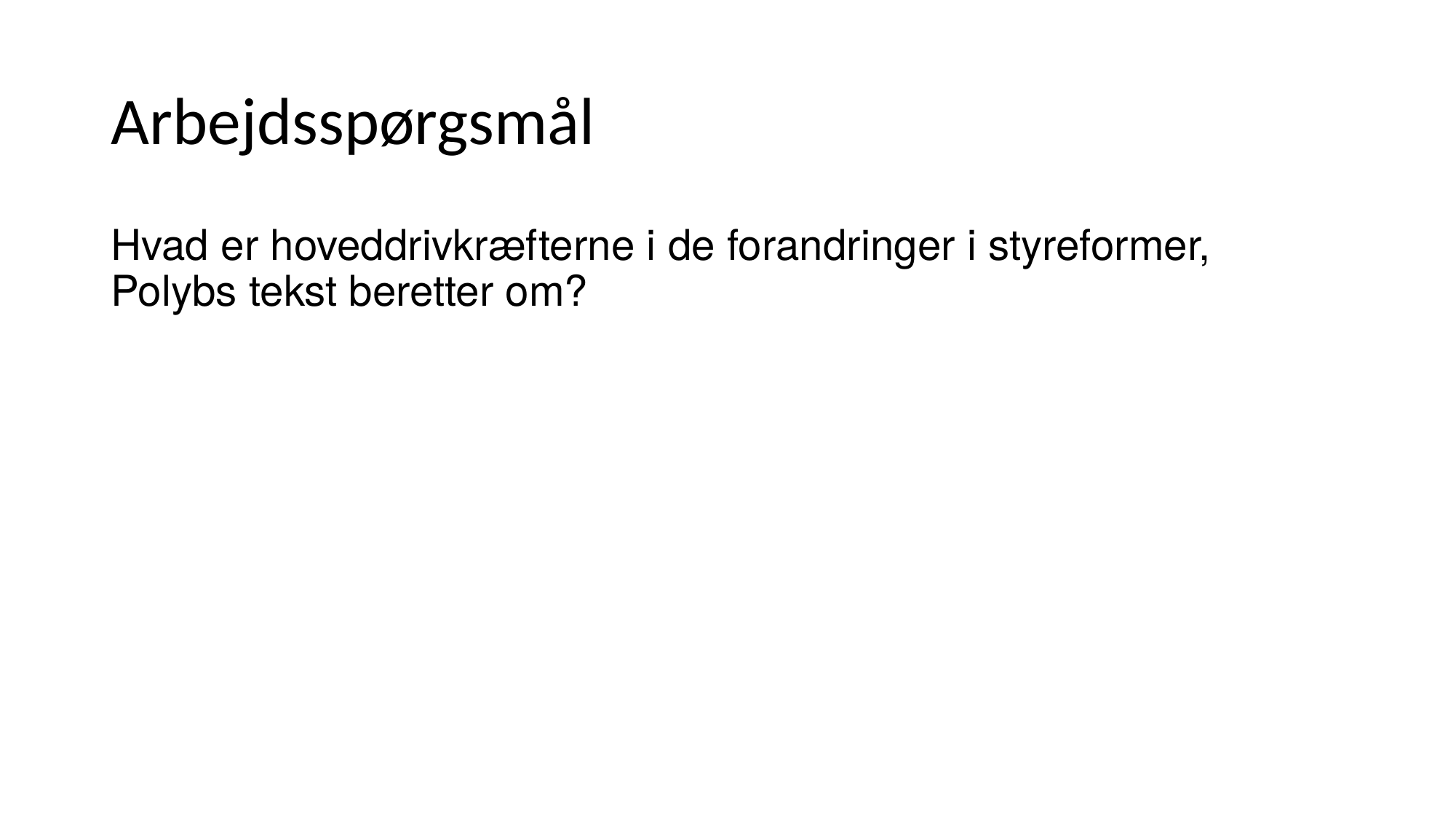

# Arbejdsspørgsmål
Hvad er hoveddrivkræfterne i de forandringer i styreformer, Polybs tekst beretter om?